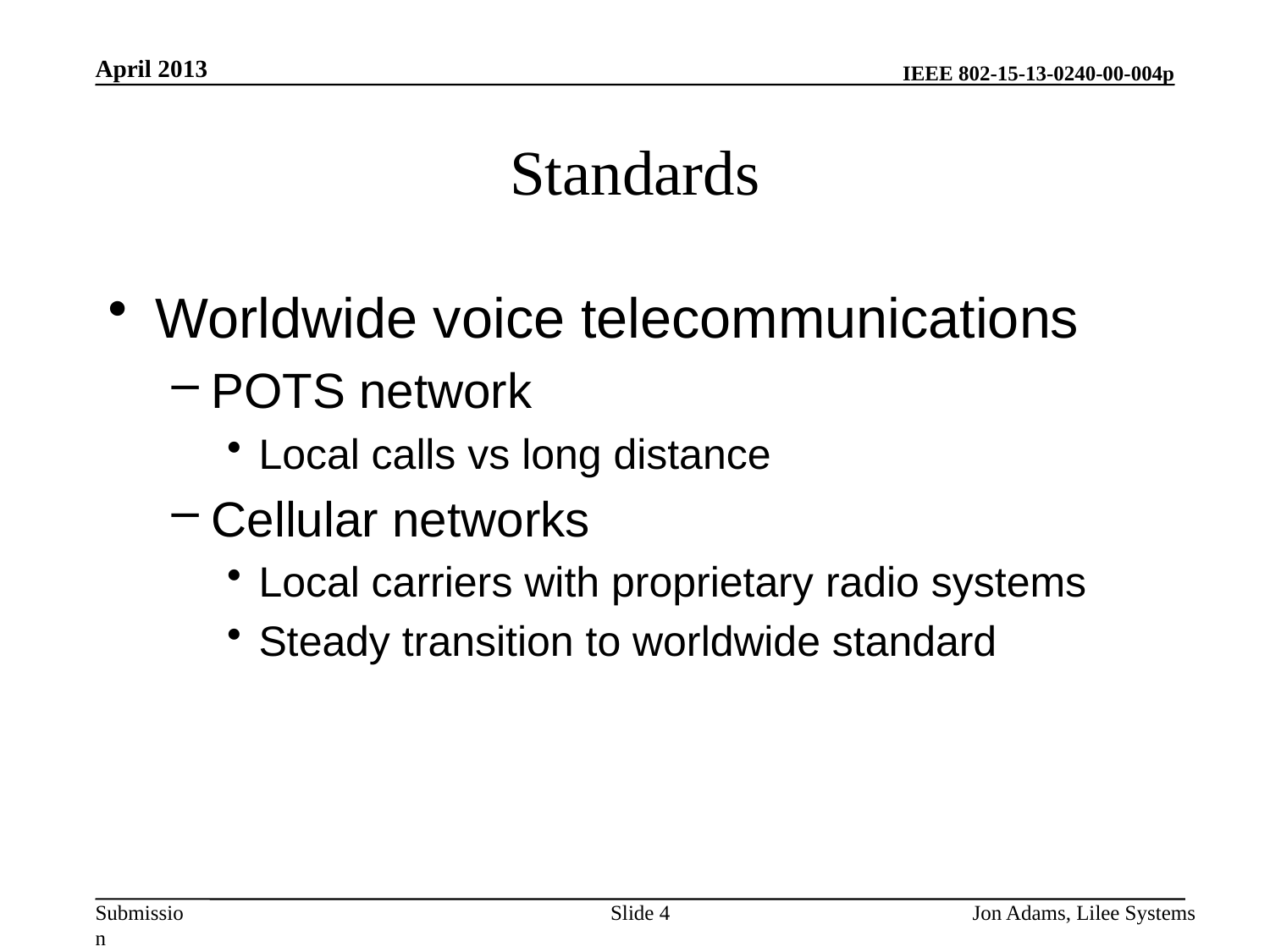

April 2013
# Standards
Worldwide voice telecommunications
POTS network
Local calls vs long distance
Cellular networks
Local carriers with proprietary radio systems
Steady transition to worldwide standard

Slide 4
Jon Adams, Lilee Systems